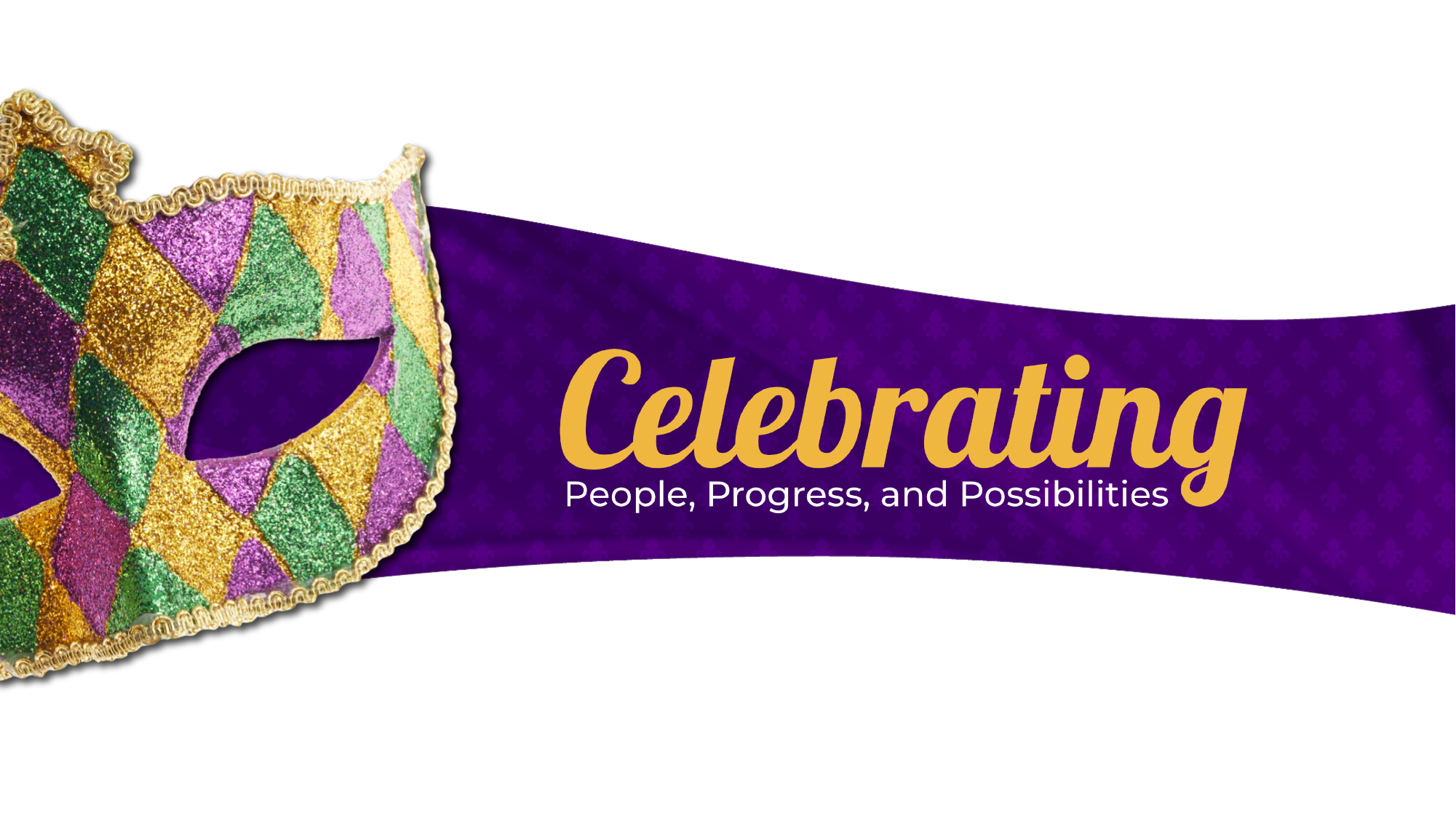

Closing Slide with Innovations in Testing Theme